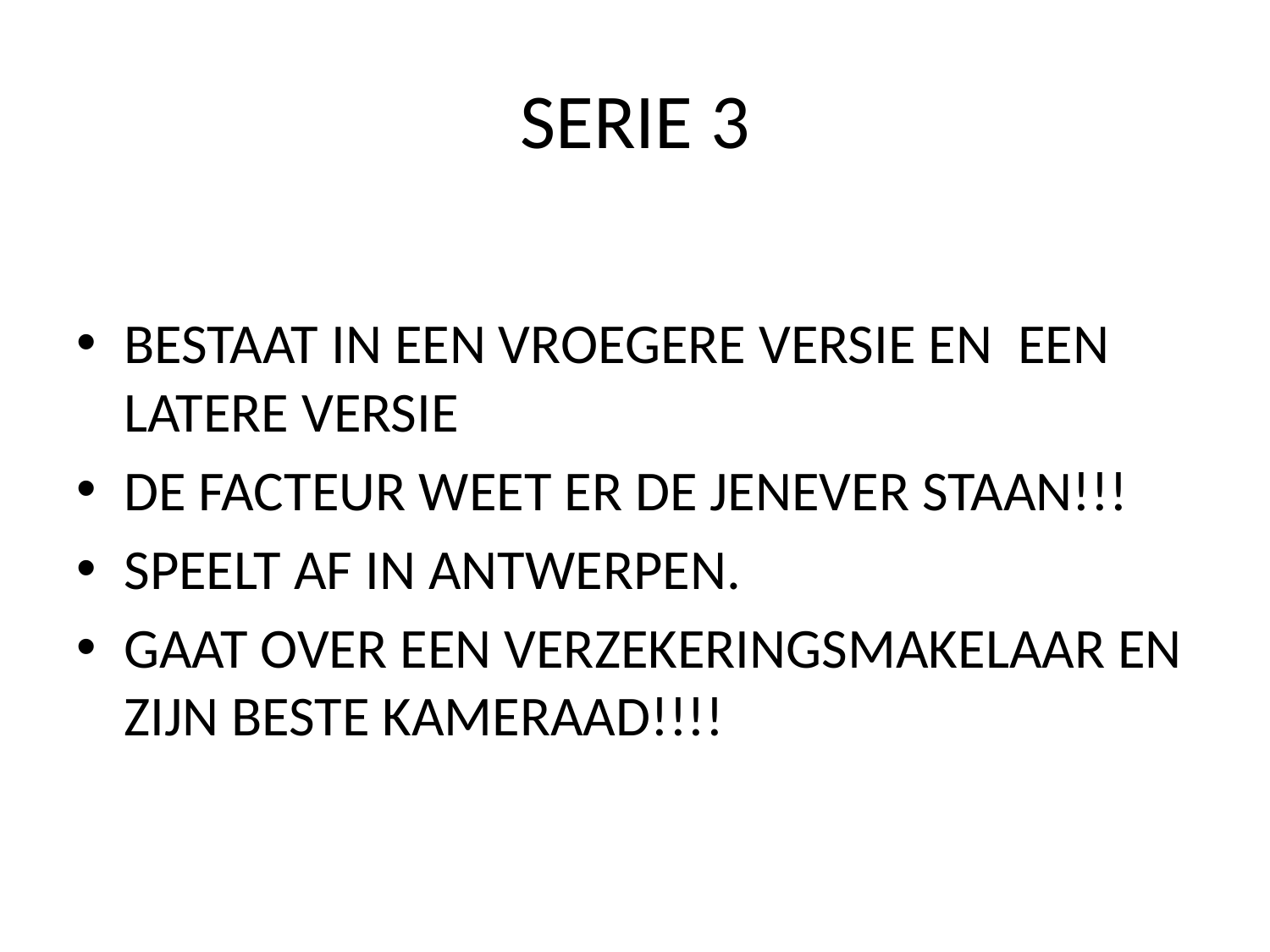

# SERIE 3

BESTAAT IN EEN VROEGERE VERSIE EN  EEN LATERE VERSIE
DE FACTEUR WEET ER DE JENEVER STAAN!!!
SPEELT AF IN ANTWERPEN.
GAAT OVER EEN VERZEKERINGSMAKELAAR EN ZIJN BESTE KAMERAAD!!!!